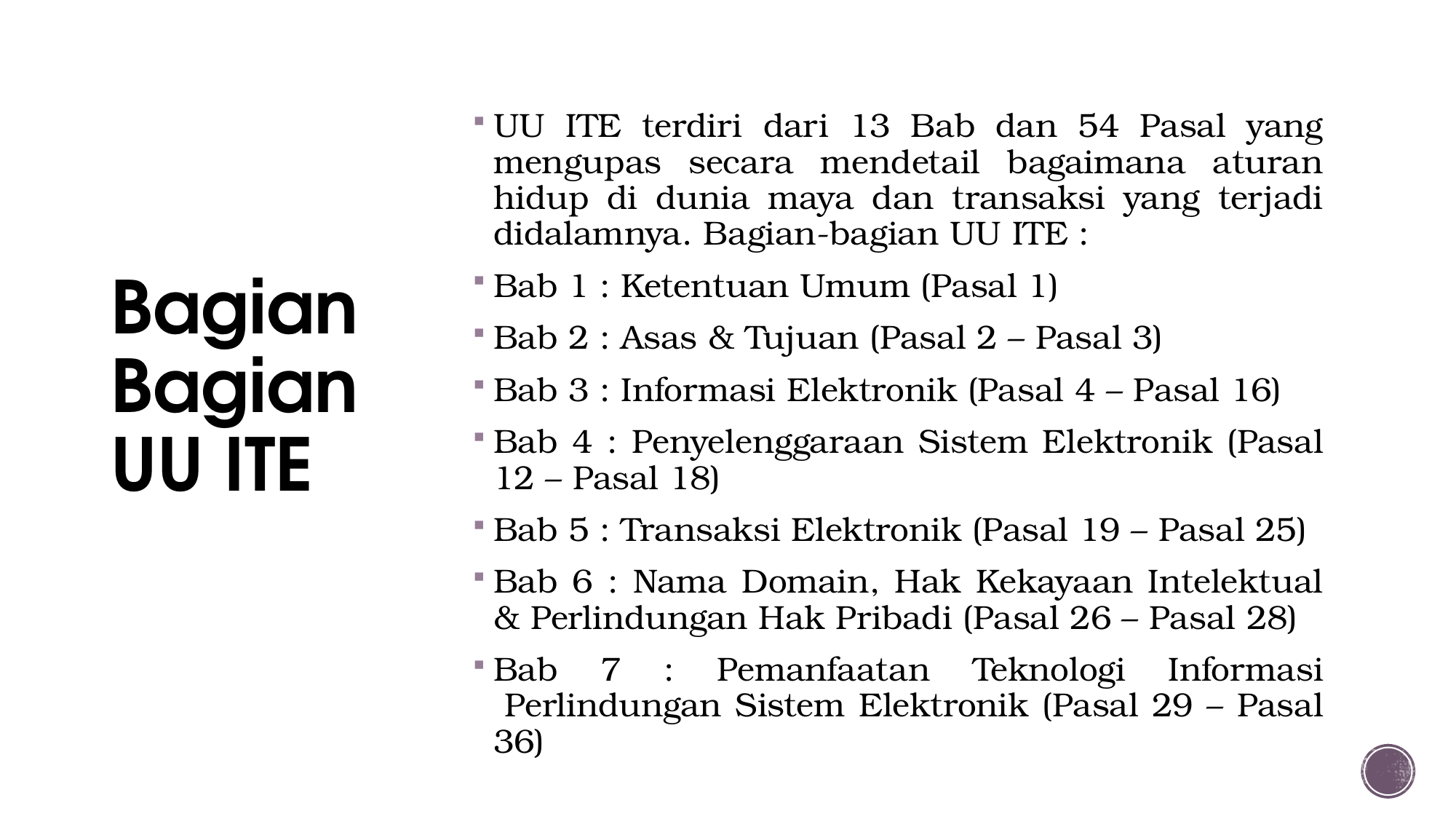

# Bagian Bagian UU ITE
UU ITE terdiri dari 13 Bab dan 54 Pasal yang mengupas secara mendetail bagaimana aturan hidup di dunia maya dan transaksi yang terjadi didalamnya. Bagian-bagian UU ITE :
Bab 1 : Ketentuan Umum (Pasal 1)
Bab 2 : Asas & Tujuan (Pasal 2 – Pasal 3)
Bab 3 : Informasi Elektronik (Pasal 4 – Pasal 16)
Bab 4 : Penyelenggaraan Sistem Elektronik (Pasal 12 – Pasal 18)
Bab 5 : Transaksi Elektronik (Pasal 19 – Pasal 25)
Bab 6 : Nama Domain, Hak Kekayaan Intelektual & Perlindungan Hak Pribadi (Pasal 26 – Pasal 28)
Bab 7 : Pemanfaatan Teknologi Informasi  Perlindungan Sistem Elektronik (Pasal 29 – Pasal 36)